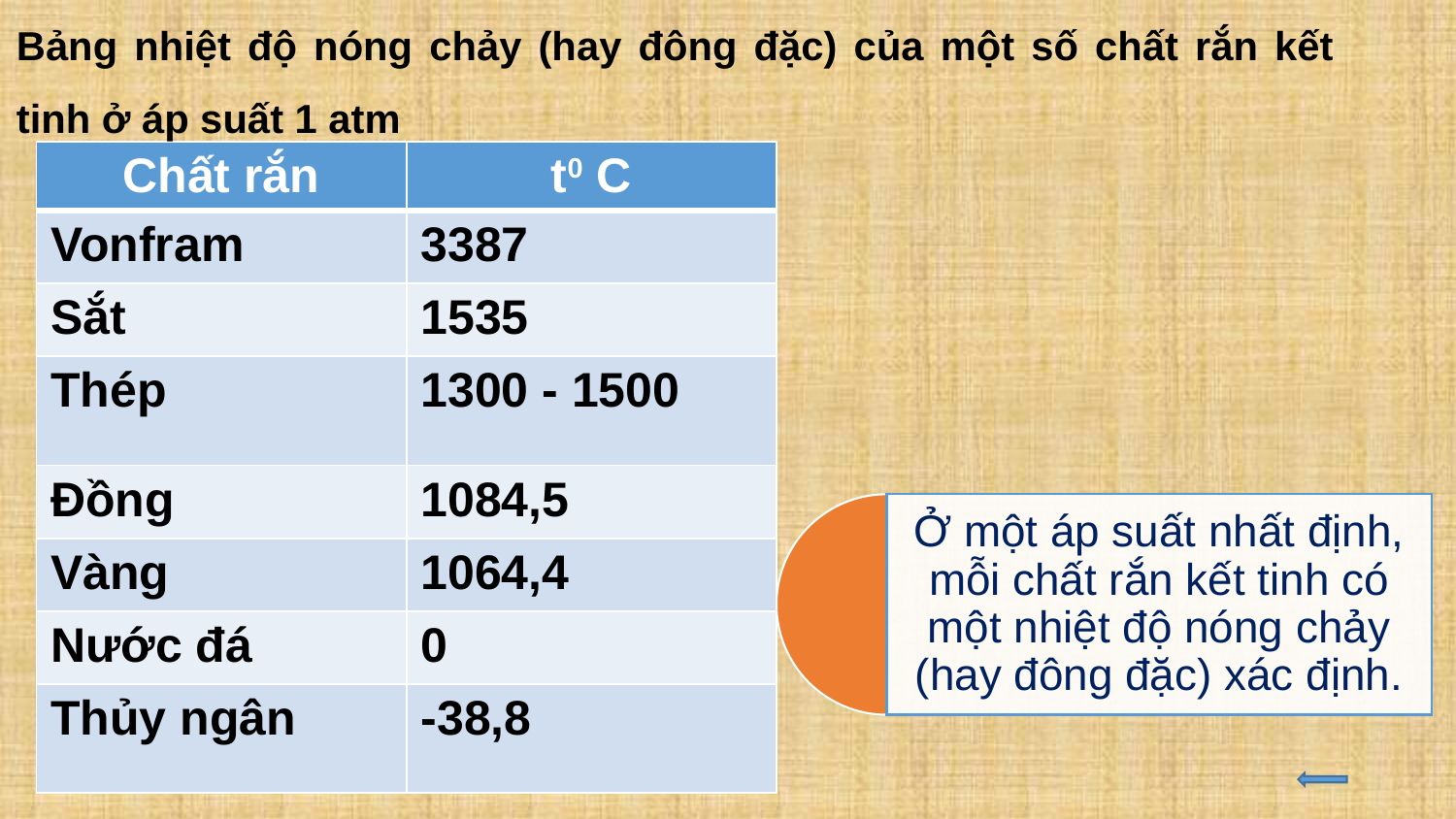

Bảng nhiệt độ nóng chảy (hay đông đặc) của một số chất rắn kết tinh ở áp suất 1 atm
| Chất rắn | t0 C |
| --- | --- |
| Vonfram | 3387 |
| Sắt | 1535 |
| Thép | 1300 - 1500 |
| Đồng | 1084,5 |
| Vàng | 1064,4 |
| Nước đá | 0 |
| Thủy ngân | -38,8 |
Ở một áp suất nhất định, mỗi chất rắn kết tinh có một nhiệt độ nóng chảy (hay đông đặc) xác định.